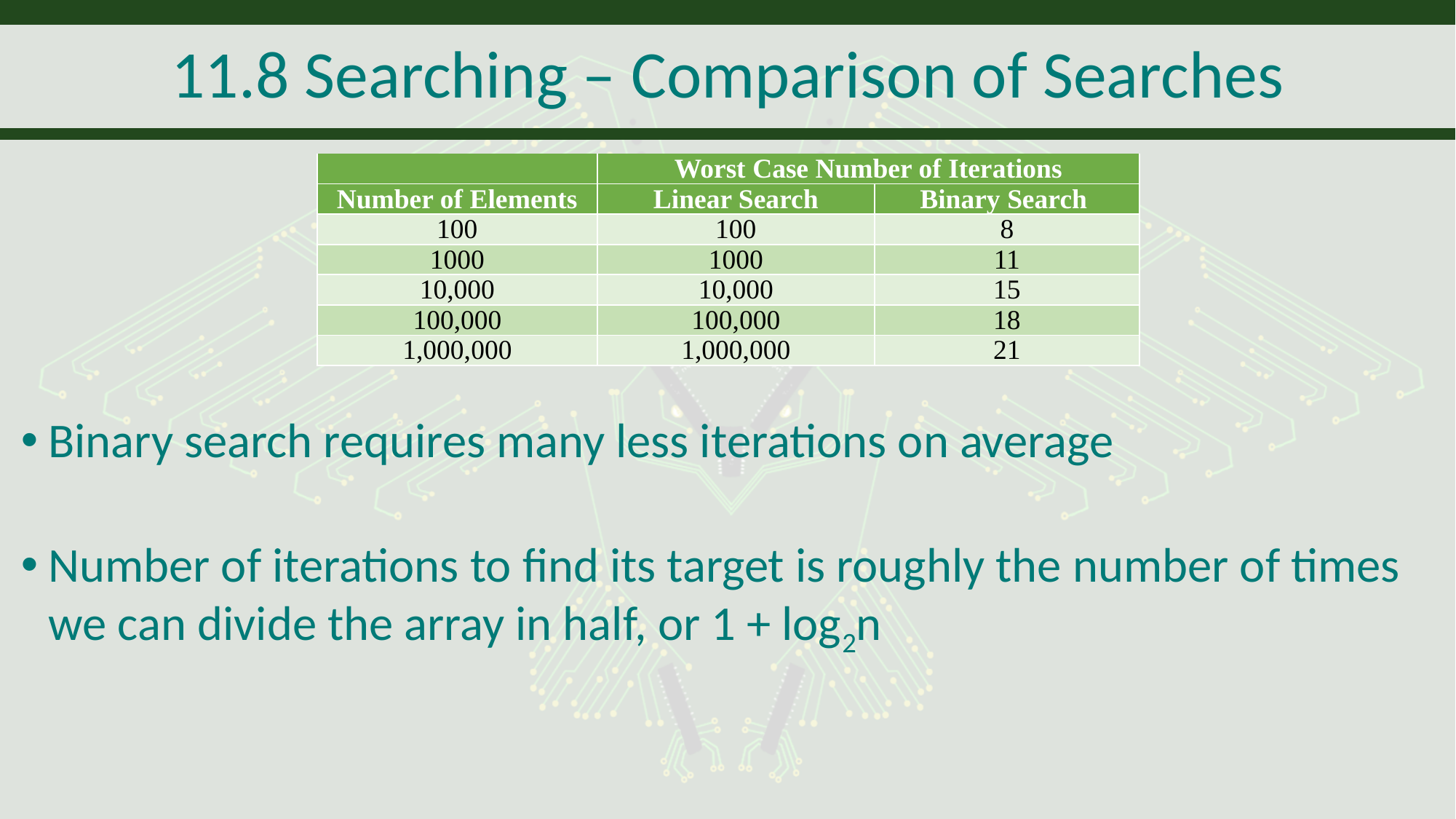

# 11.8 Searching – Comparison of Searches
|  | Worst Case Number of Iterations |  |
| --- | --- | --- |
| Number of Elements | Linear Search | Binary Search |
| 100 | 100 | 8 |
| 1000 | 1000 | 11 |
| 10,000 | 10,000 | 15 |
| 100,000 | 100,000 | 18 |
| 1,000,000 | 1,000,000 | 21 |
Binary search requires many less iterations on average

Number of iterations to find its target is roughly the number of times we can divide the array in half, or 1 + log2n